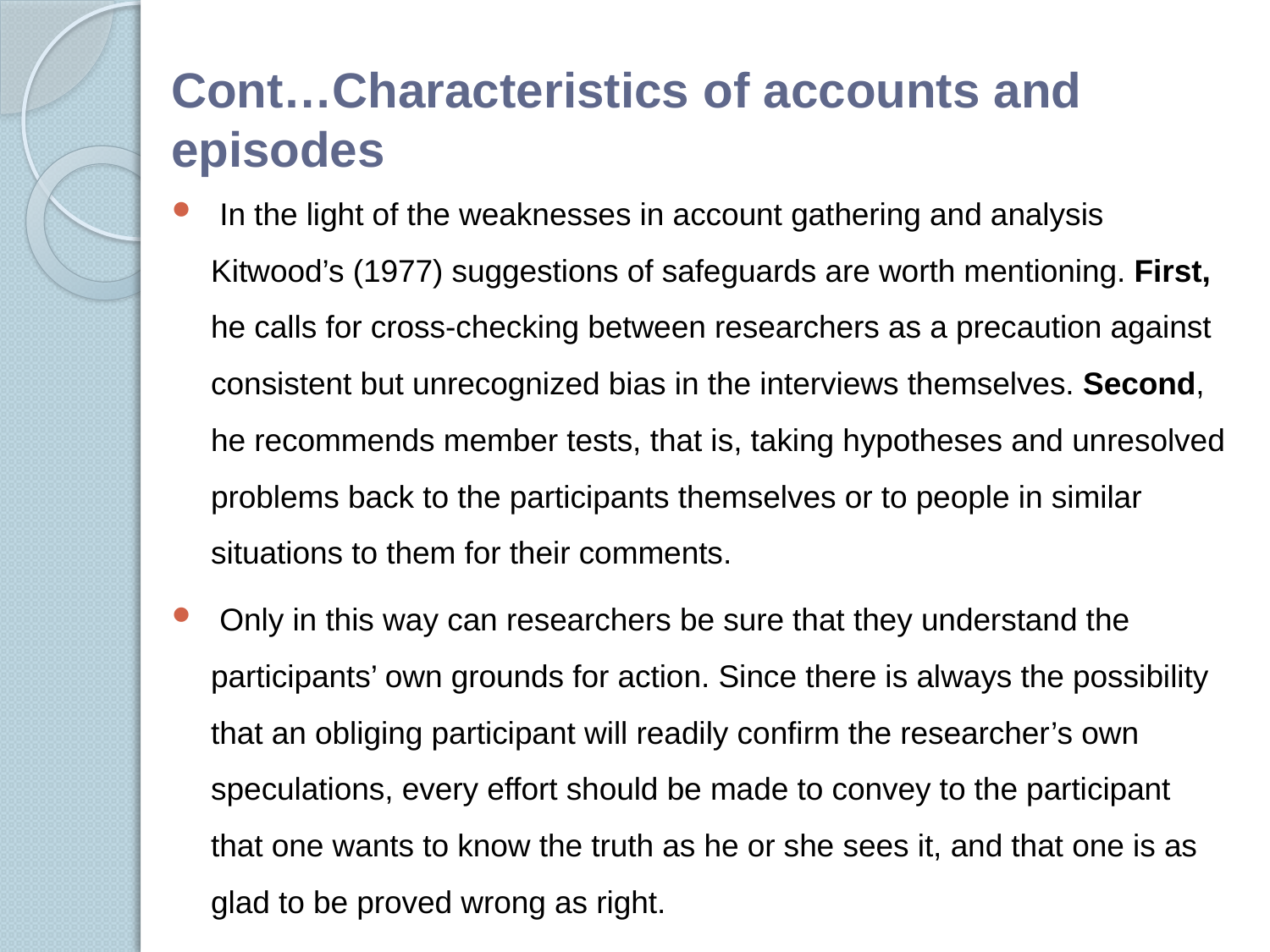

# Cont…Characteristics of accounts and episodes
 In the light of the weaknesses in account gathering and analysis Kitwood’s (1977) suggestions of safeguards are worth mentioning. First, he calls for cross-checking between researchers as a precaution against consistent but unrecognized bias in the interviews themselves. Second, he recommends member tests, that is, taking hypotheses and unresolved problems back to the participants themselves or to people in similar situations to them for their comments.
 Only in this way can researchers be sure that they understand the participants’ own grounds for action. Since there is always the possibility that an obliging participant will readily conﬁrm the researcher’s own speculations, every effort should be made to convey to the participant that one wants to know the truth as he or she sees it, and that one is as glad to be proved wrong as right.